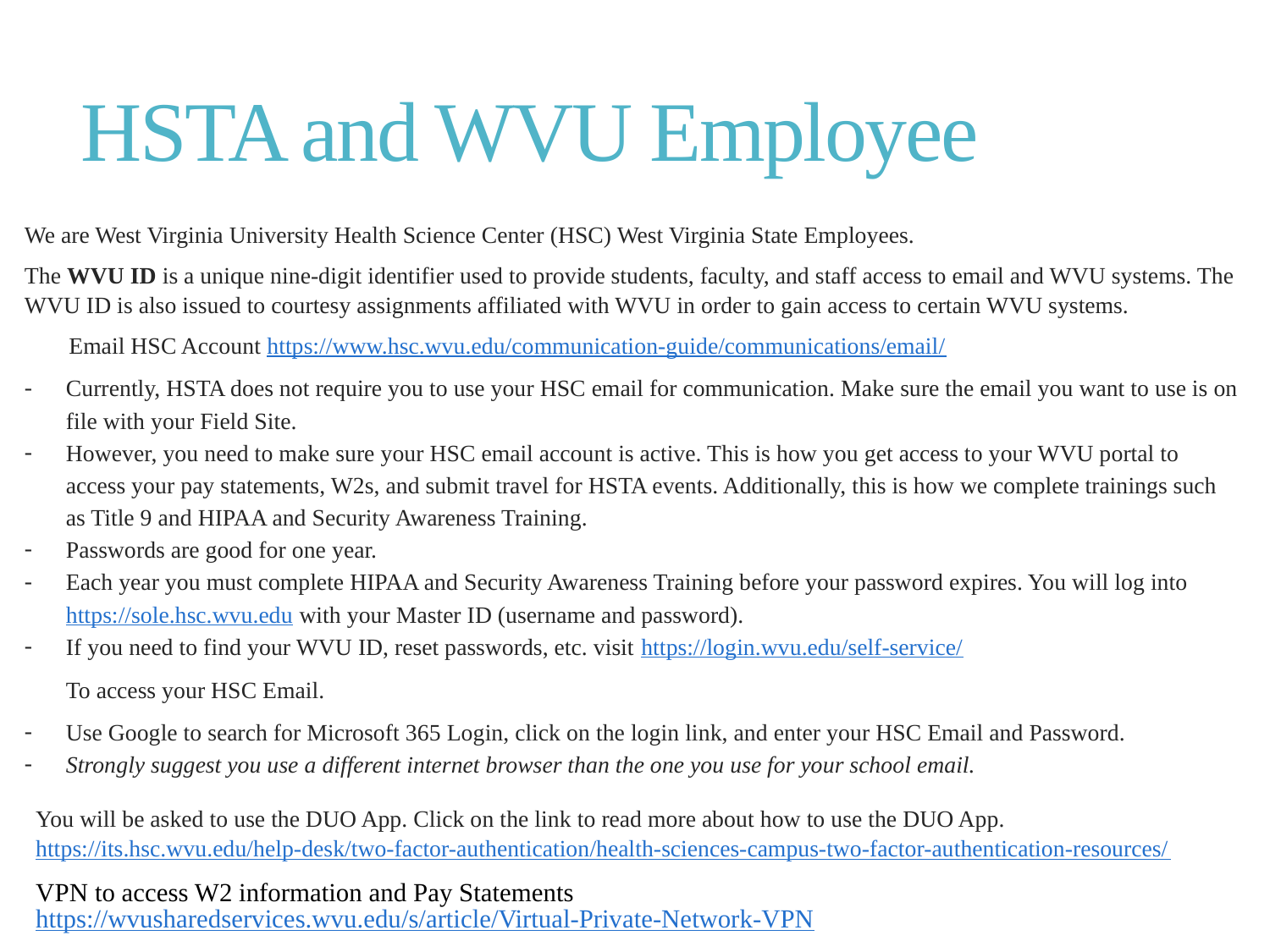

# HSTA and WVU Employee
We are West Virginia University Health Science Center (HSC) West Virginia State Employees.
The WVU ID is a unique nine-digit identifier used to provide students, faculty, and staff access to email and WVU systems. The WVU ID is also issued to courtesy assignments affiliated with WVU in order to gain access to certain WVU systems.
Email HSC Account https://www.hsc.wvu.edu/communication-guide/communications/email/
Currently, HSTA does not require you to use your HSC email for communication. Make sure the email you want to use is on file with your Field Site.
However, you need to make sure your HSC email account is active. This is how you get access to your WVU portal to access your pay statements, W2s, and submit travel for HSTA events. Additionally, this is how we complete trainings such as Title 9 and HIPAA and Security Awareness Training.
Passwords are good for one year.
Each year you must complete HIPAA and Security Awareness Training before your password expires. You will log into https://sole.hsc.wvu.edu with your Master ID (username and password).
If you need to find your WVU ID, reset passwords, etc. visit https://login.wvu.edu/self-service/
To access your HSC Email.
Use Google to search for Microsoft 365 Login, click on the login link, and enter your HSC Email and Password.
Strongly suggest you use a different internet browser than the one you use for your school email.
You will be asked to use the DUO App. Click on the link to read more about how to use the DUO App. https://its.hsc.wvu.edu/help-desk/two-factor-authentication/health-sciences-campus-two-factor-authentication-resources/
VPN to access W2 information and Pay Statements https://wvusharedservices.wvu.edu/s/article/Virtual-Private-Network-VPN